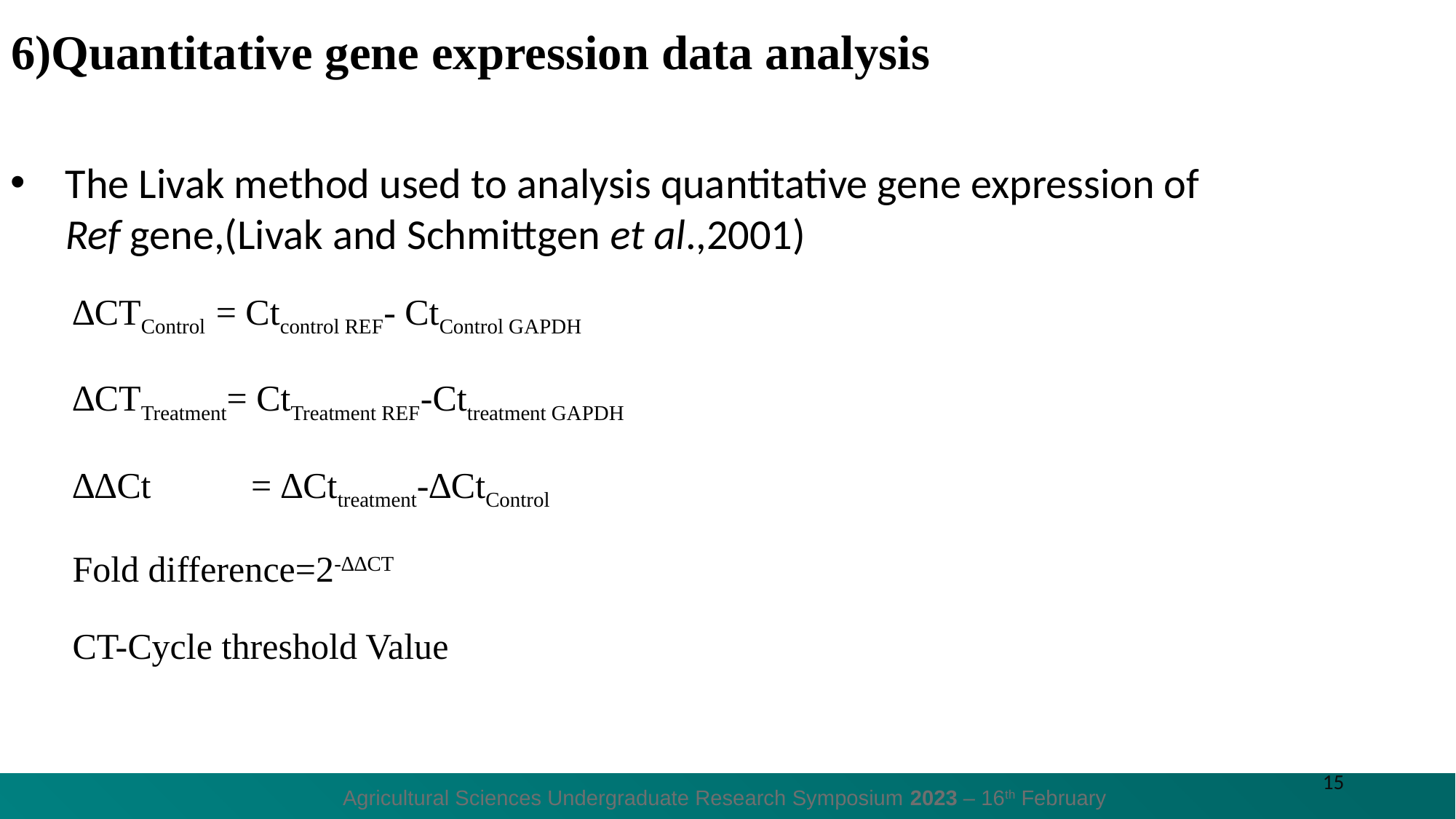

# 6)Quantitative gene expression data analysis
The Livak method used to analysis quantitative gene expression of Ref gene,(Livak and Schmittgen et al.,2001)
∆CTControl  = Ctcontrol REF- CtControl GAPDH
∆CTTreatment= CtTreatment REF-Cttreatment GAPDH
∆∆Ct           = ∆Cttreatment-∆CtControl
Fold difference=2-∆∆CT
CT-Cycle threshold Value
15